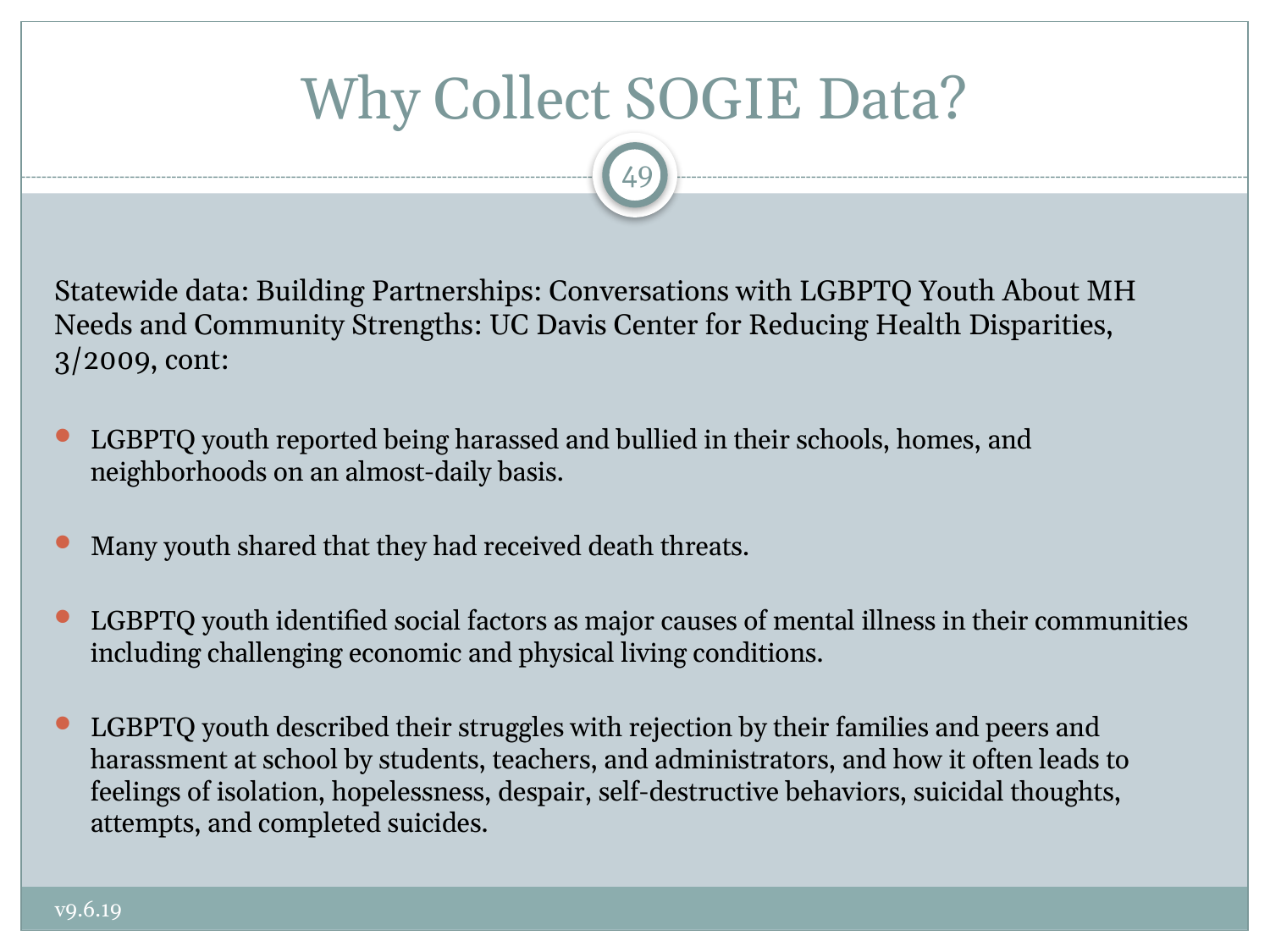

# Why Collect SOGIE Data?
49

Statewide data: Building Partnerships: Conversations with LGBPTQ Youth About MH Needs and Community Strengths: UC Davis Center for Reducing Health Disparities, 3/2009, cont:

LGBPTQ youth reported being harassed and bullied in their schools, homes, and neighborhoods on an almost-daily basis.

Many youth shared that they had received death threats.

LGBPTQ youth identified social factors as major causes of mental illness in their communities including challenging economic and physical living conditions.

LGBPTQ youth described their struggles with rejection by their families and peers and harassment at school by students, teachers, and administrators, and how it often leads to feelings of isolation, hopelessness, despair, self-destructive behaviors, suicidal thoughts, attempts, and completed suicides.
v9.6.19